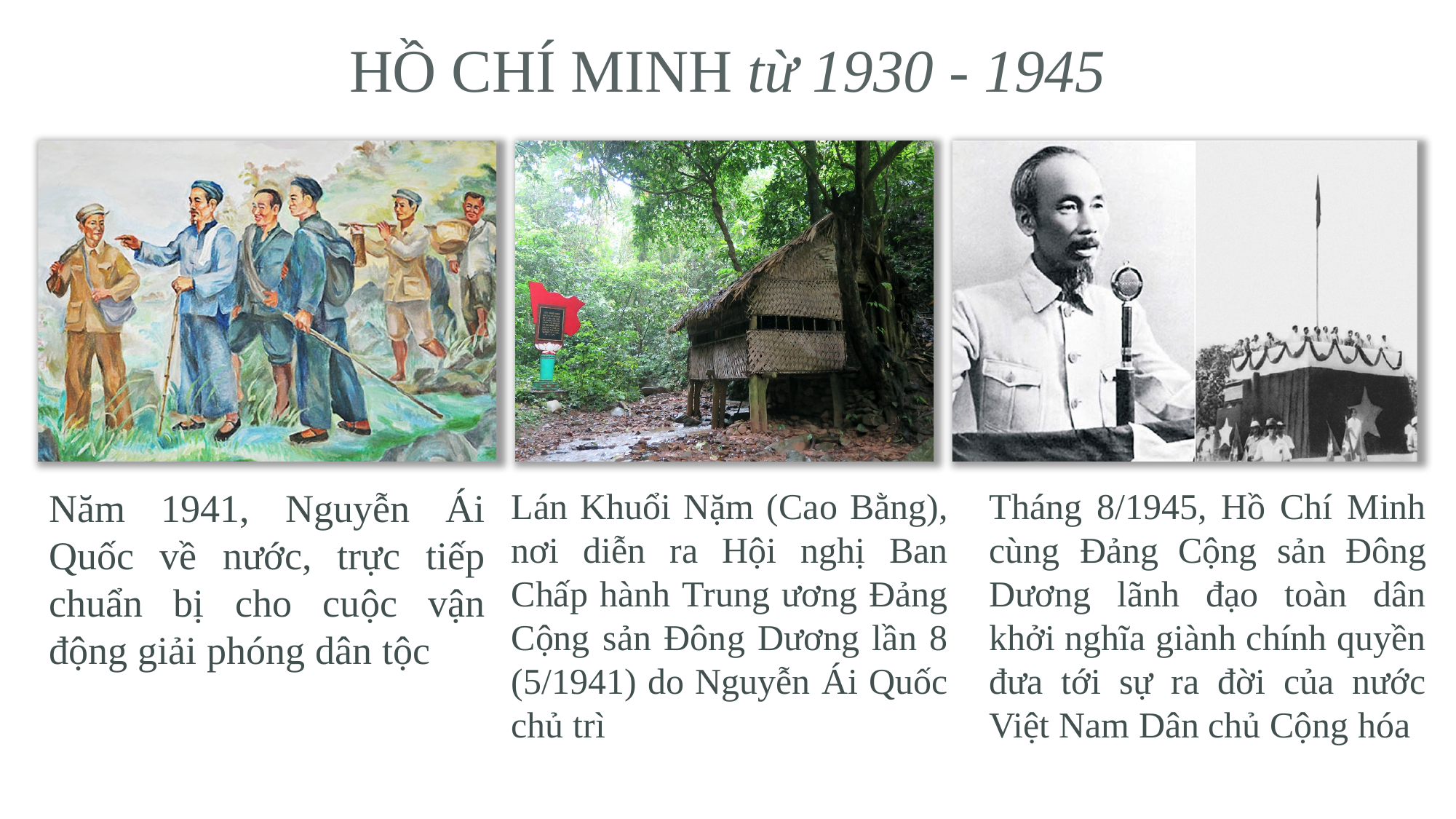

HỒ CHÍ MINH từ 1930 - 1945

Năm 1941, Nguyễn Ái Quốc về nước, trực tiếp chuẩn bị cho cuộc vận động giải phóng dân tộc
Lán Khuổi Nặm (Cao Bằng), nơi diễn ra Hội nghị Ban Chấp hành Trung ương Đảng Cộng sản Đông Dương lần 8 (5/1941) do Nguyễn Ái Quốc chủ trì
Tháng 8/1945, Hồ Chí Minh cùng Đảng Cộng sản Đông Dương lãnh đạo toàn dân khởi nghĩa giành chính quyền đưa tới sự ra đời của nước Việt Nam Dân chủ Cộng hóa